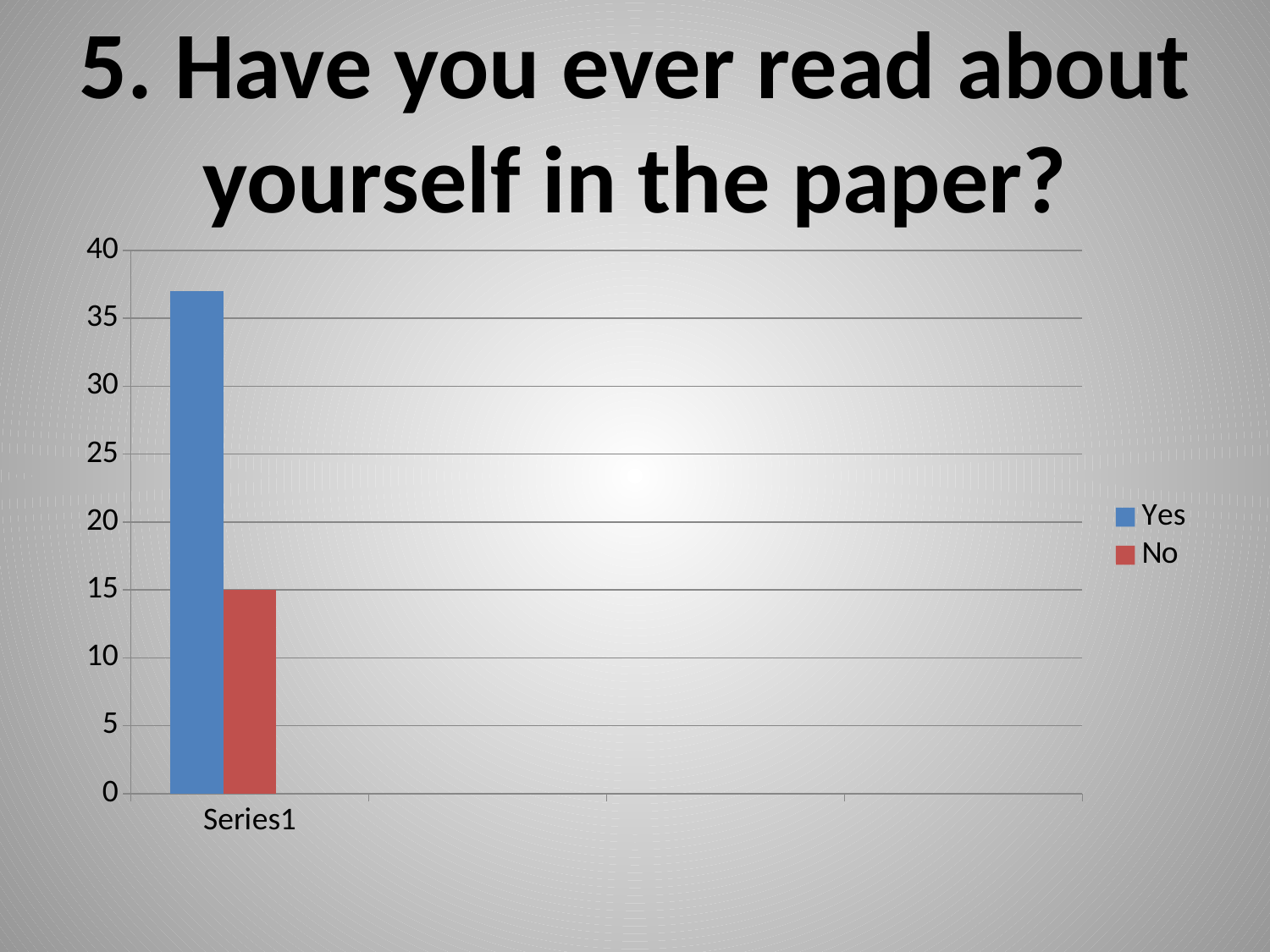

# 5. Have you ever read about yourself in the paper?

### Chart

| Category | Yes | No | Столбец1 |
|---|---|---|---|
|  | 37.0 | 15.0 | None |
|  | None | None | None |
|  | None | None | None |
|  | None | None | None |